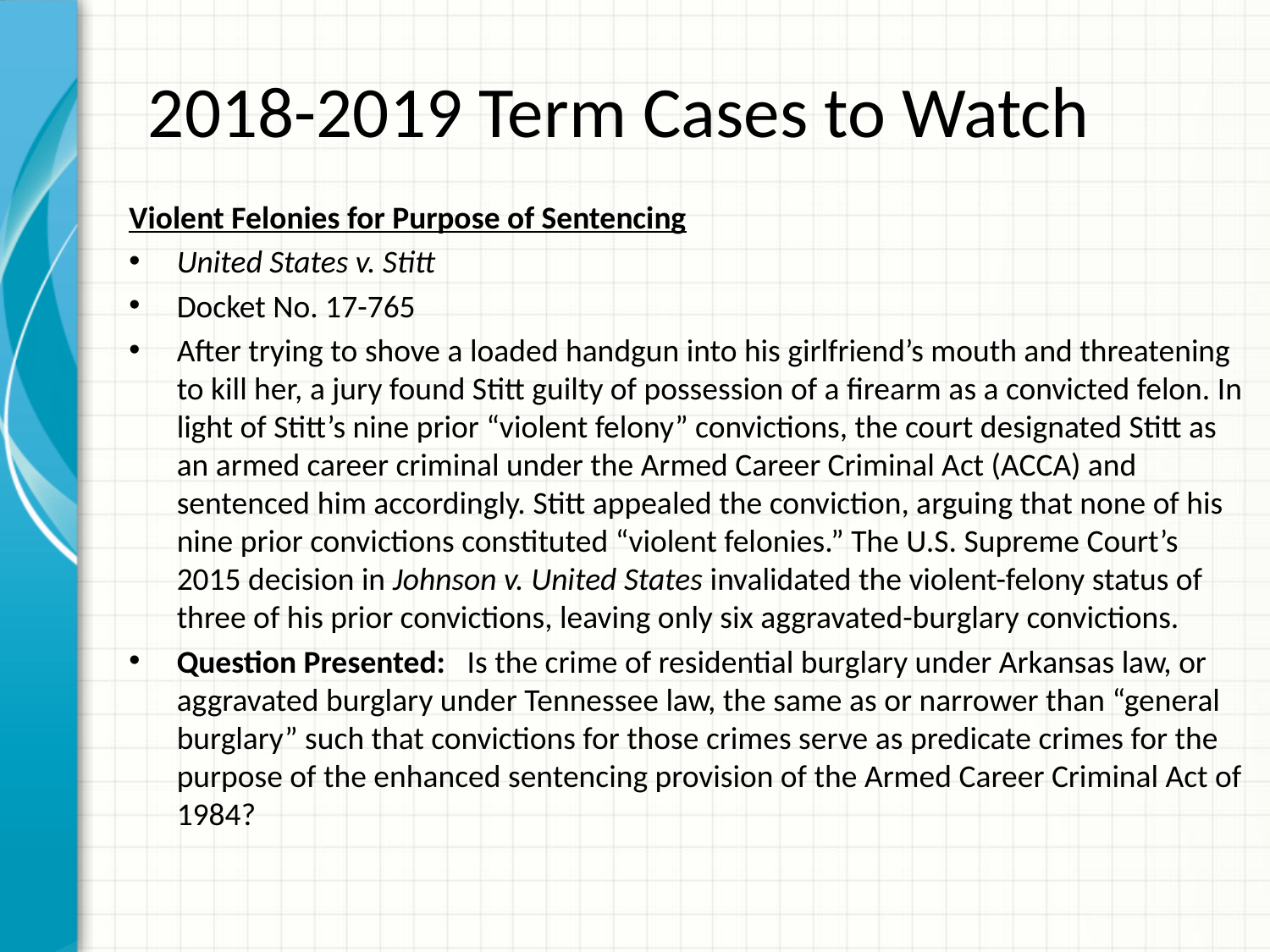

# 2018-2019 Term Cases to Watch
Violent Felonies for Purpose of Sentencing
United States v. Stitt
Docket No. 17-765
After trying to shove a loaded handgun into his girlfriend’s mouth and threatening to kill her, a jury found Stitt guilty of possession of a firearm as a convicted felon. In light of Stitt’s nine prior “violent felony” convictions, the court designated Stitt as an armed career criminal under the Armed Career Criminal Act (ACCA) and sentenced him accordingly. Stitt appealed the conviction, arguing that none of his nine prior convictions constituted “violent felonies.” The U.S. Supreme Court’s 2015 decision in Johnson v. United States invalidated the violent-felony status of three of his prior convictions, leaving only six aggravated-burglary convictions.
Question Presented:   Is the crime of residential burglary under Arkansas law, or aggravated burglary under Tennessee law, the same as or narrower than “general burglary” such that convictions for those crimes serve as predicate crimes for the purpose of the enhanced sentencing provision of the Armed Career Criminal Act of 1984?